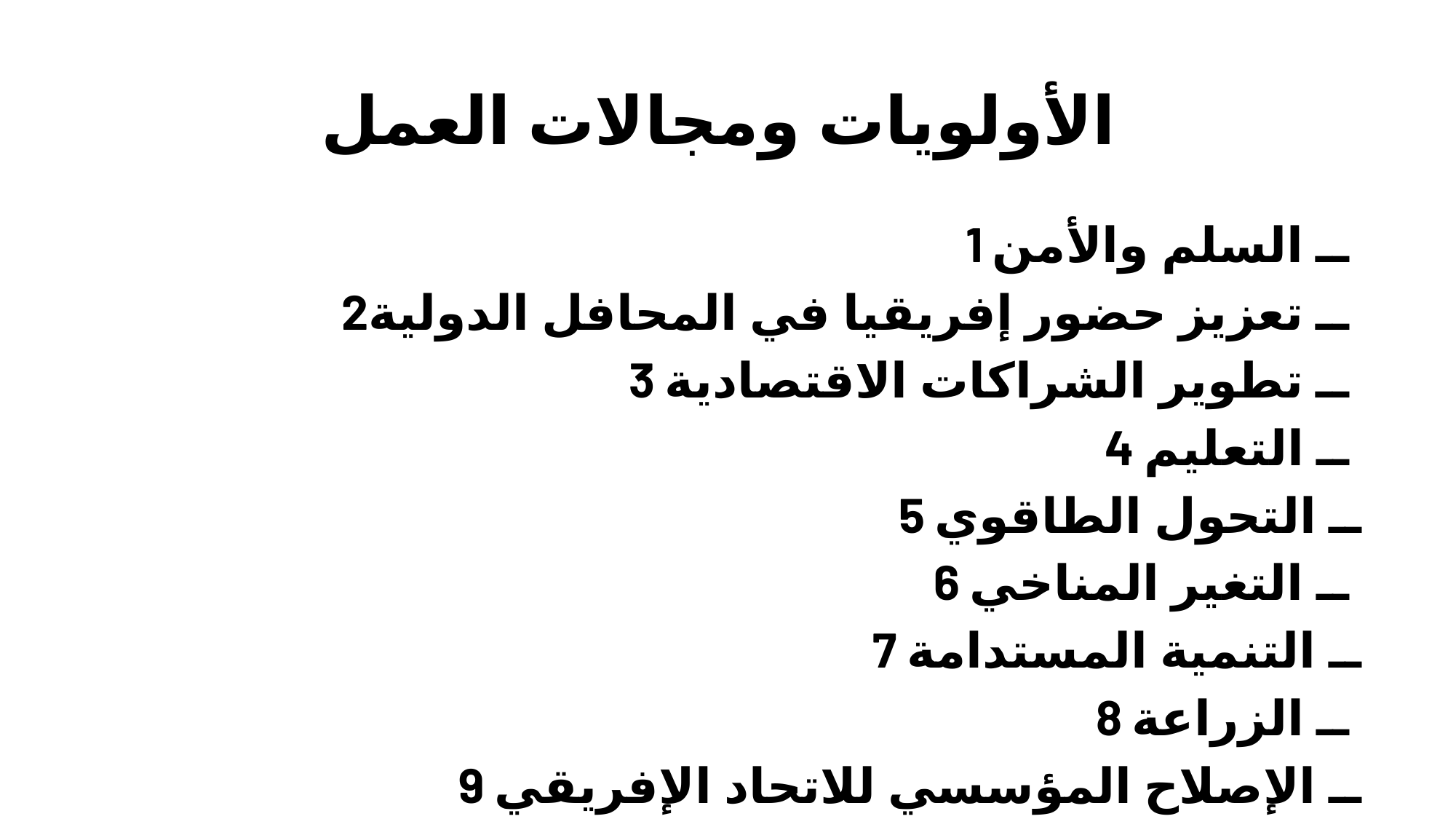

# الأولويات ومجالات العمل
1 ــ السلم والأمن
2ــ تعزيز حضور إفريقيا في المحافل الدولية
3 ــ تطوير الشراكات الاقتصادية
4 ــ التعليم
5 ــ التحول الطاقوي
6 ــ التغير المناخي
7 ــ التنمية المستدامة
8 ــ الزراعة
9 ــ الإصلاح المؤسسي للاتحاد الإفريقي